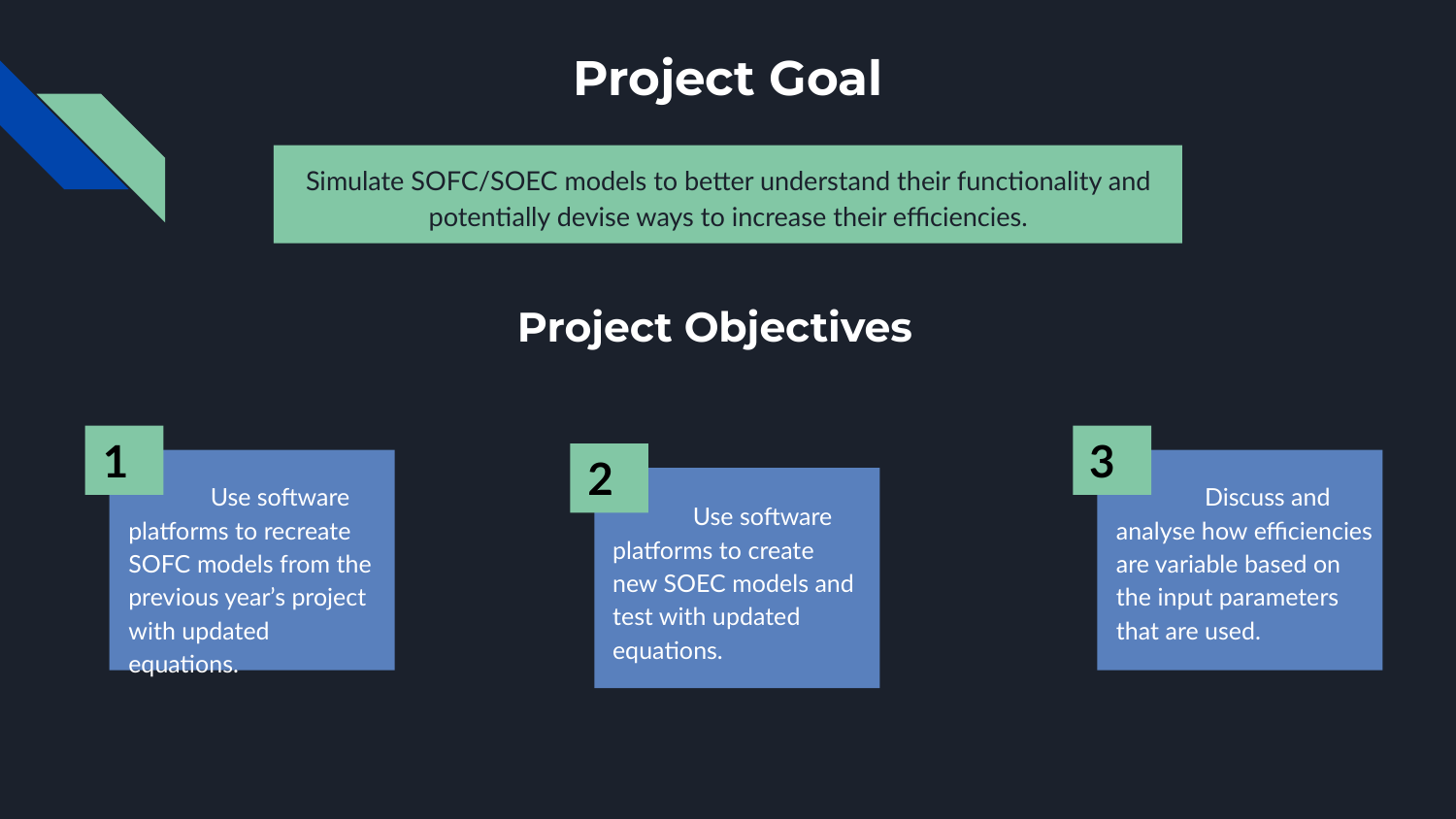

# Project Goal
Simulate SOFC/SOEC models to better understand their functionality and potentially devise ways to increase their efficiencies.

Project Objectives
1
3

2

             Use software platforms to recreate SOFC models from the previous year’s project with updated equations.
              Discuss and analyse how efficiencies are variable based on the input parameters that are used.

            Use software platforms to create new SOEC models and test with updated equations.